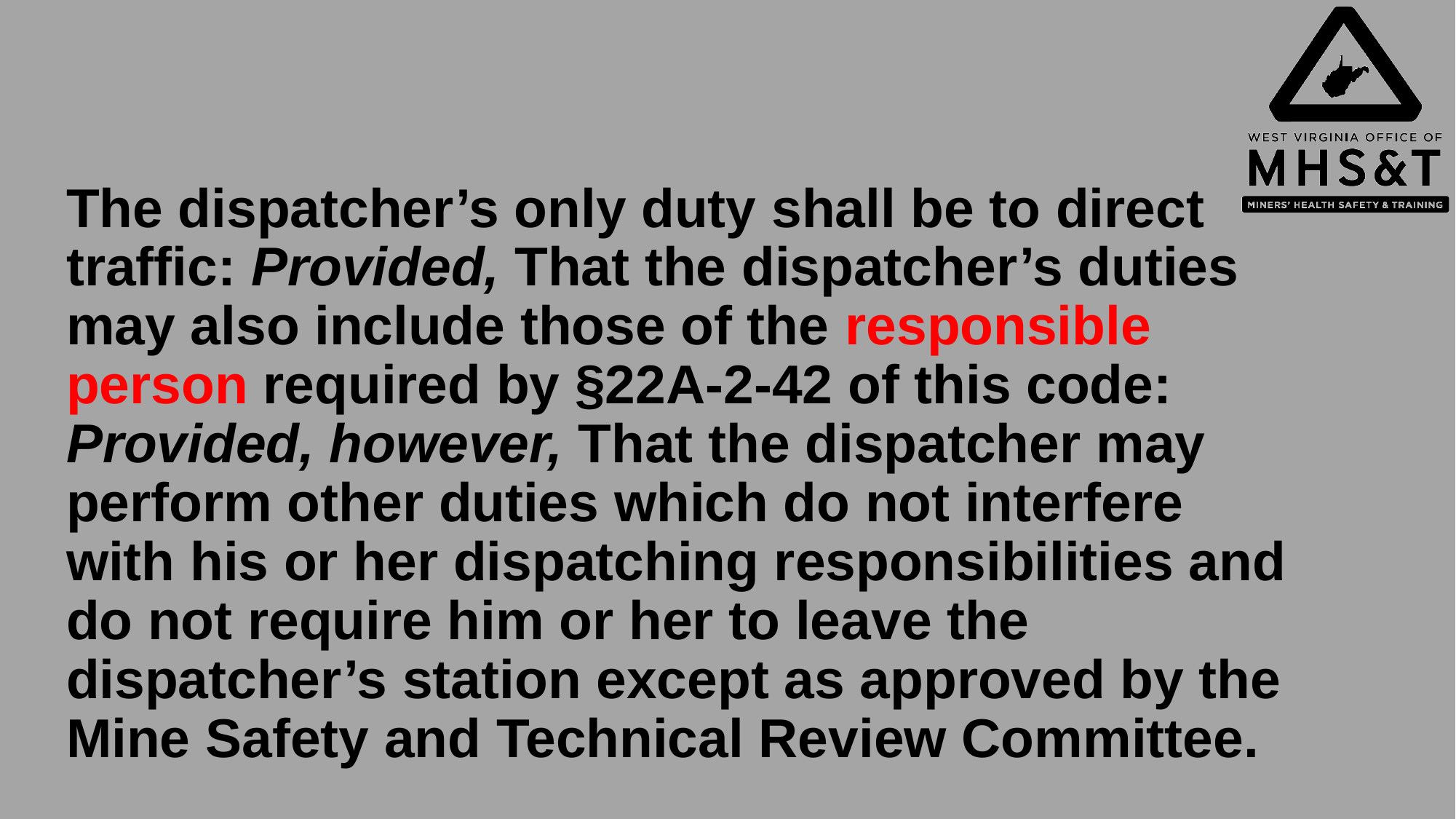

The dispatcher’s only duty shall be to direct traffic: Provided, That the dispatcher’s duties may also include those of the responsible person required by §22A-2-42 of this code: Provided, however, That the dispatcher may perform other duties which do not interfere with his or her dispatching responsibilities and do not require him or her to leave the dispatcher’s station except as approved by the Mine Safety and Technical Review Committee.